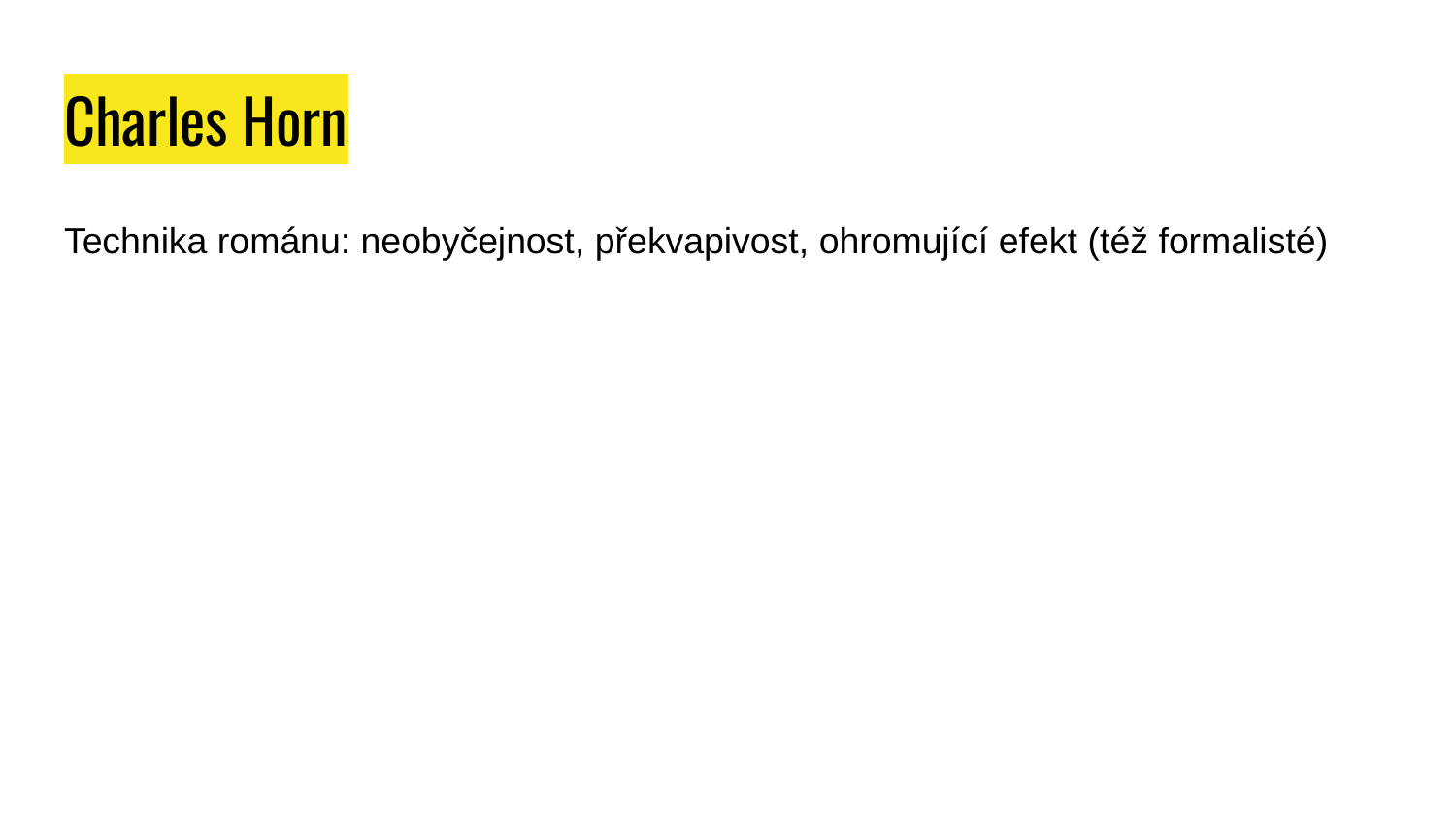

# Charles Horn
Technika románu: neobyčejnost, překvapivost, ohromující efekt (též formalisté)